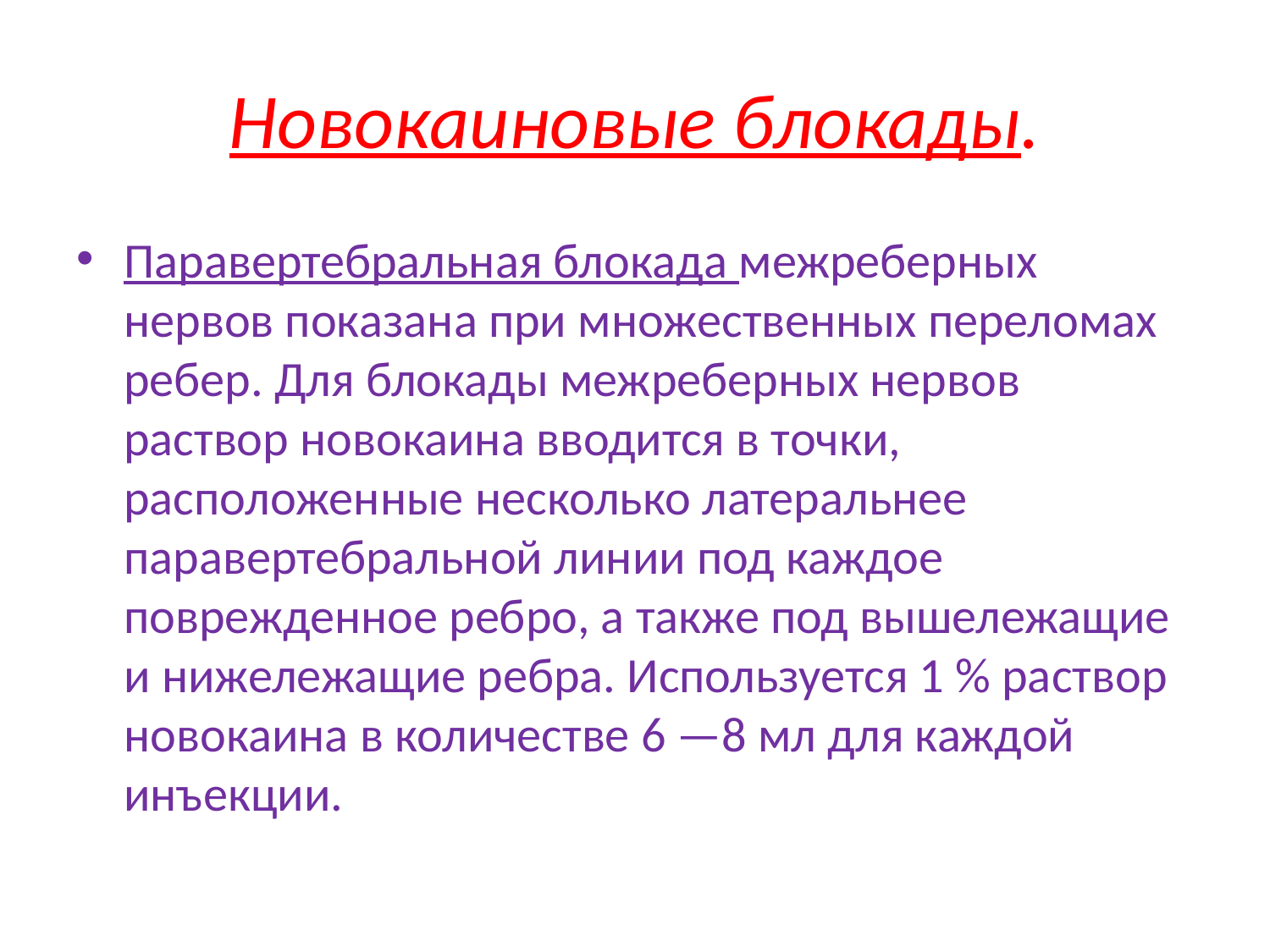

# Новокаиновые блокады.
Паравертебральная блокада межреберных нервов показана при множественных переломах ребер. Для блокады межреберных нервов раствор новокаина вводится в точки, расположенные несколько латеральнее паравертебральной линии под каждое поврежденное ребро, а также под вышележащие и нижележащие ребра. Используется 1 % раствор новокаина в количестве 6 —8 мл для каждой инъекции.